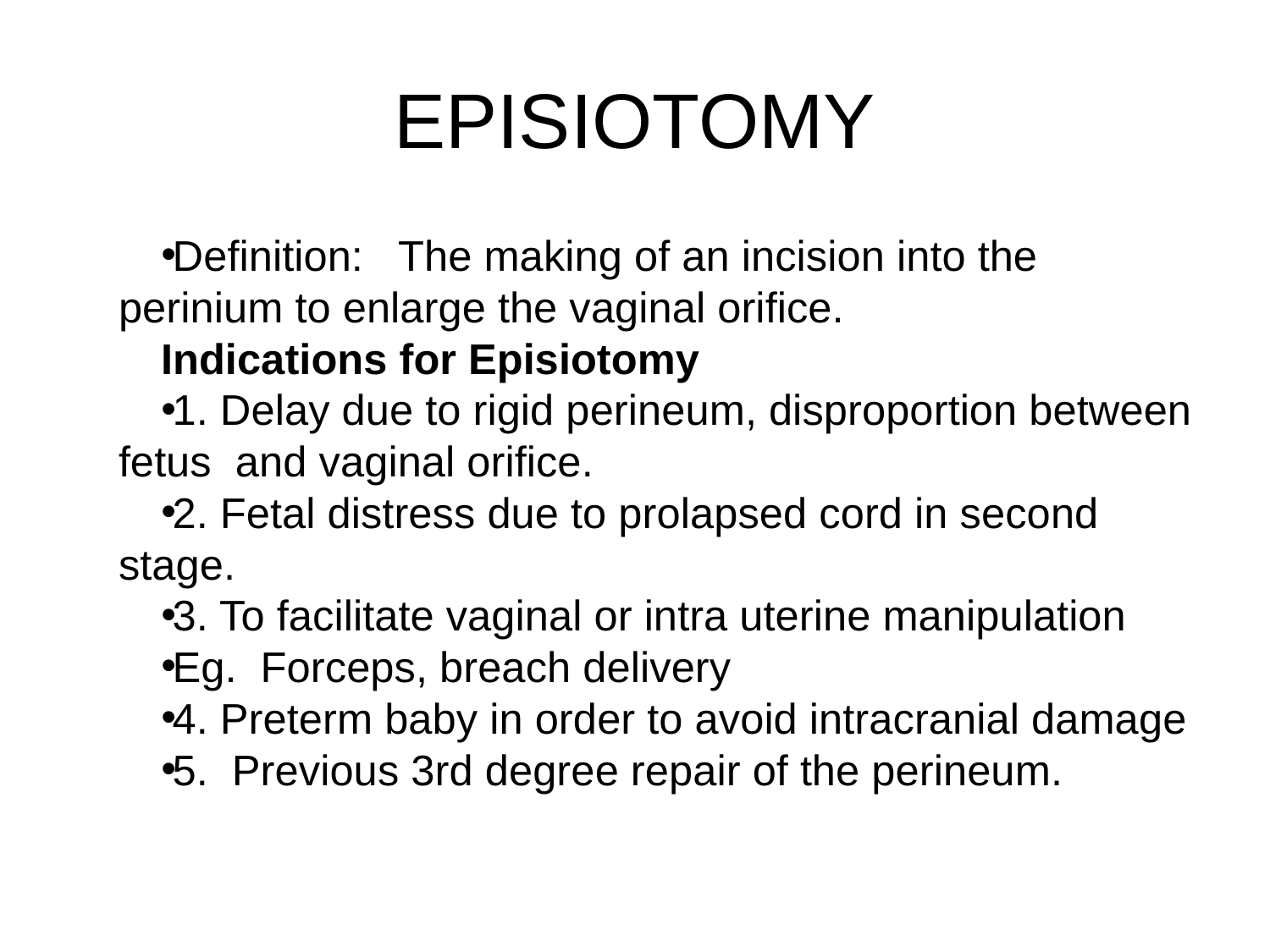

# EPISIOTOMY
Definition:   The making of an incision into the perinium to enlarge the vaginal orifice.
Indications for Episiotomy
1. Delay due to rigid perineum, disproportion between fetus  and vaginal orifice.
2. Fetal distress due to prolapsed cord in second stage.
3. To facilitate vaginal or intra uterine manipulation
Eg.  Forceps, breach delivery
4. Preterm baby in order to avoid intracranial damage
5.  Previous 3rd degree repair of the perineum.